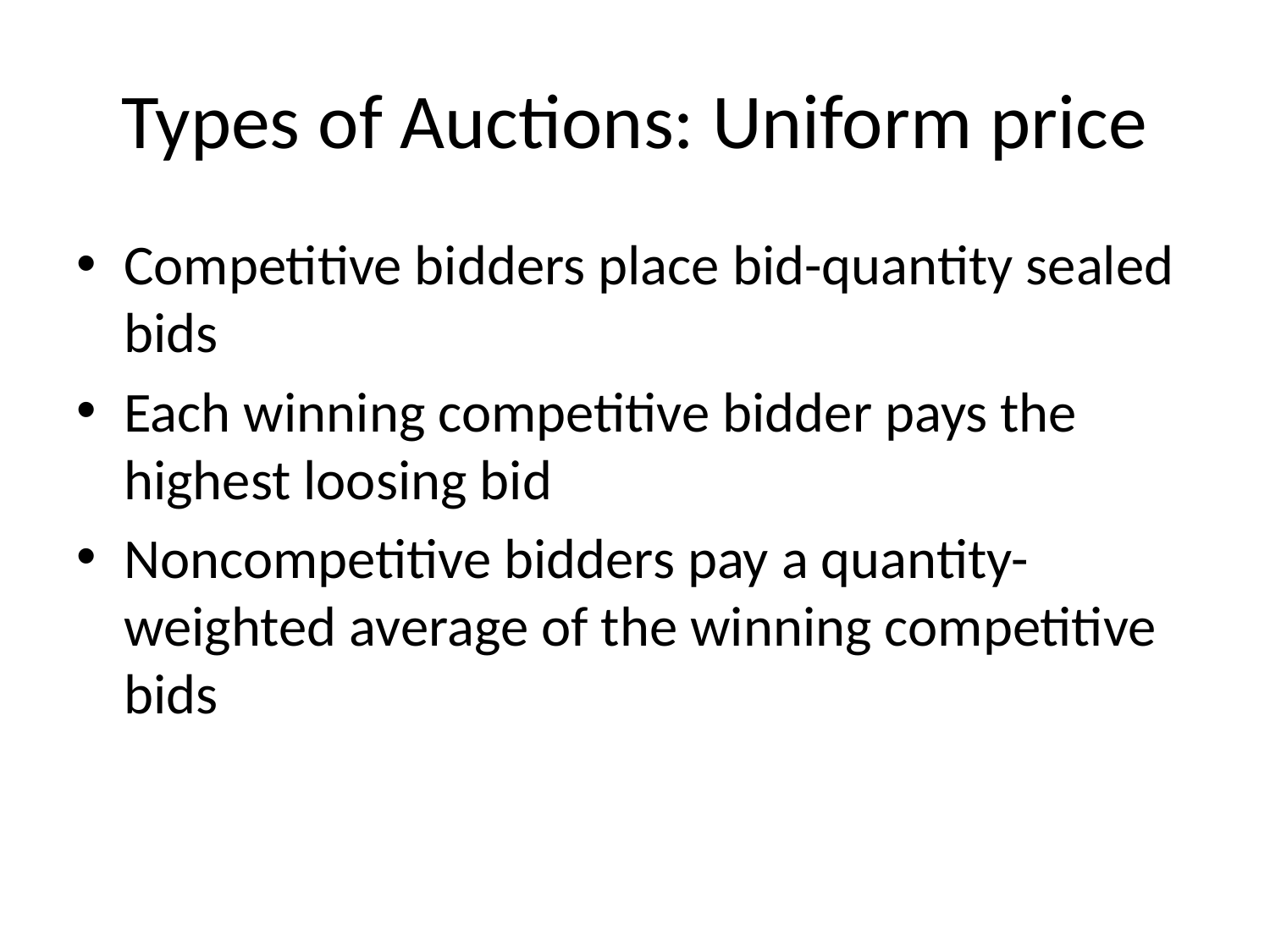

# Types of Auctions: Uniform price
Competitive bidders place bid-quantity sealed bids
Each winning competitive bidder pays the highest loosing bid
Noncompetitive bidders pay a quantity-weighted average of the winning competitive bids